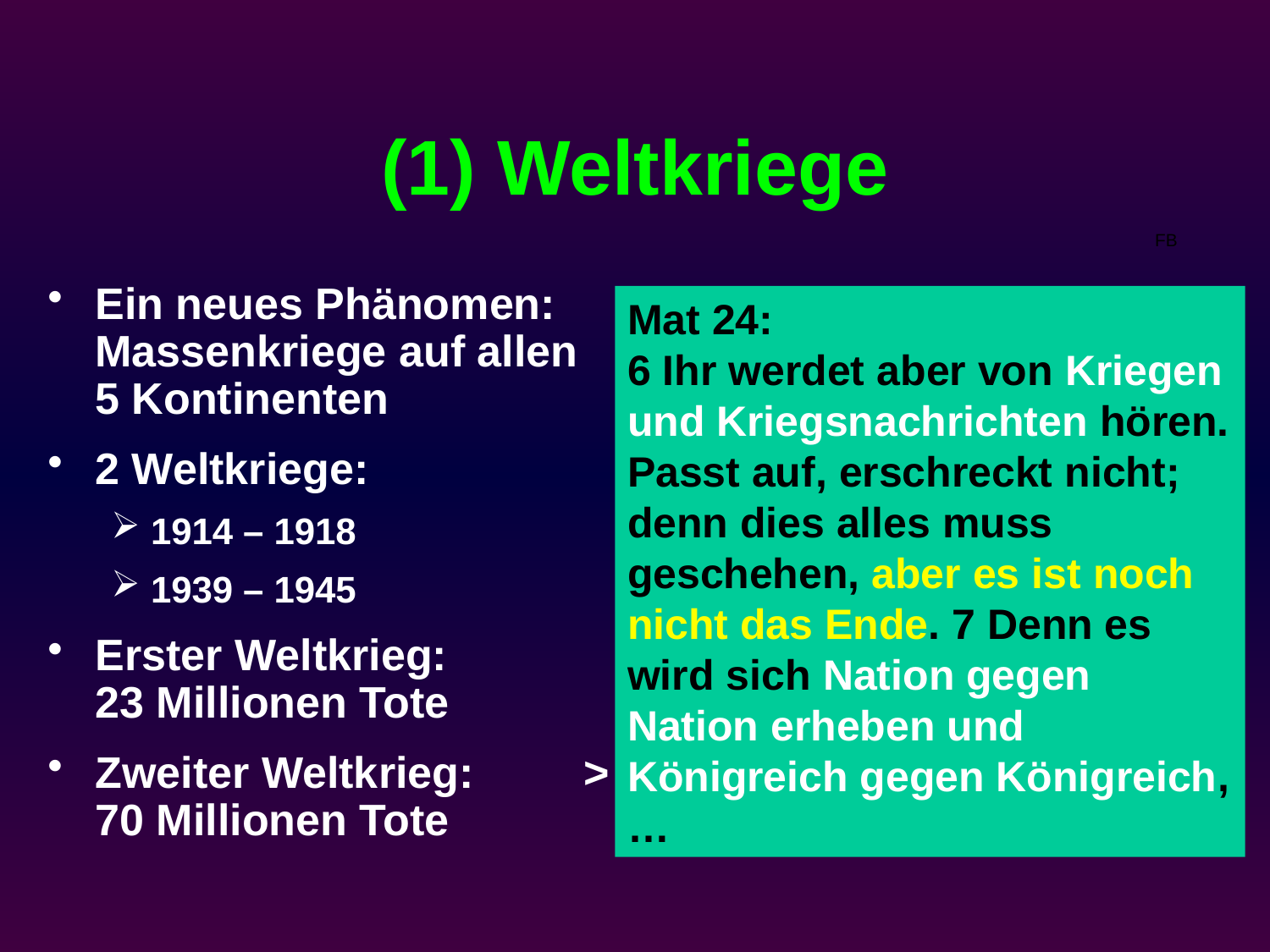

# (1) Weltkriege
FB
Ein neues Phänomen: Massenkriege auf allen 5 Kontinenten
2 Weltkriege:
1914 – 1918
1939 – 1945
Erster Weltkrieg:          23 Millionen Tote
Zweiter Weltkrieg:         > 70 Millionen Tote
Mat 24:
6 Ihr werdet aber von Kriegen und Kriegsnachrichten hören. Passt auf, erschreckt nicht; denn dies alles muss geschehen, aber es ist noch nicht das Ende. 7 Denn es wird sich Nation gegen Nation erheben und Königreich gegen Königreich,…